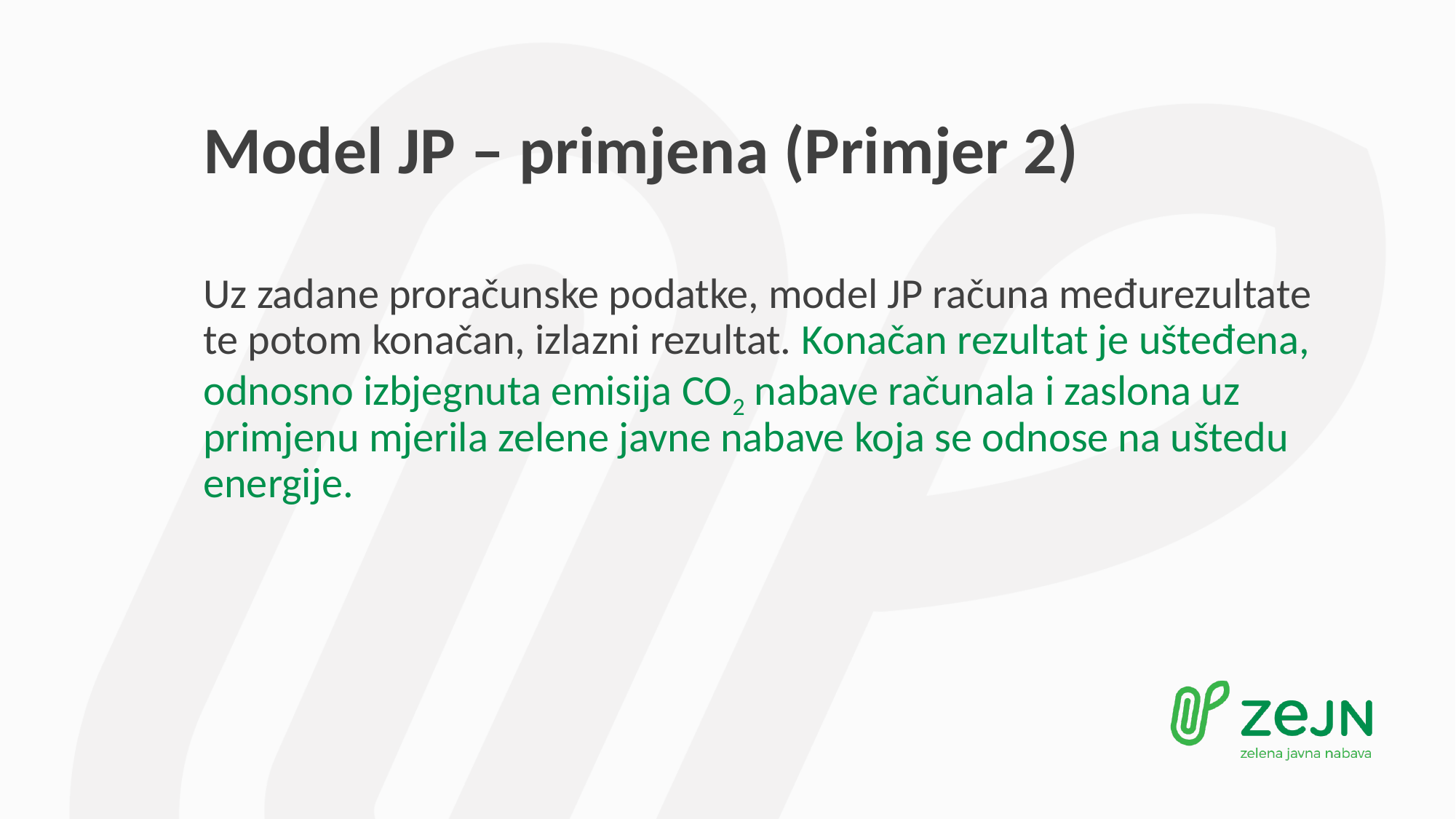

# Model JP – primjena (Primjer 2)
Uz zadane proračunske podatke, model JP računa međurezultate te potom konačan, izlazni rezultat. Konačan rezultat je ušteđena, odnosno izbjegnuta emisija CO2 nabave računala i zaslona uz primjenu mjerila zelene javne nabave koja se odnose na uštedu energije.